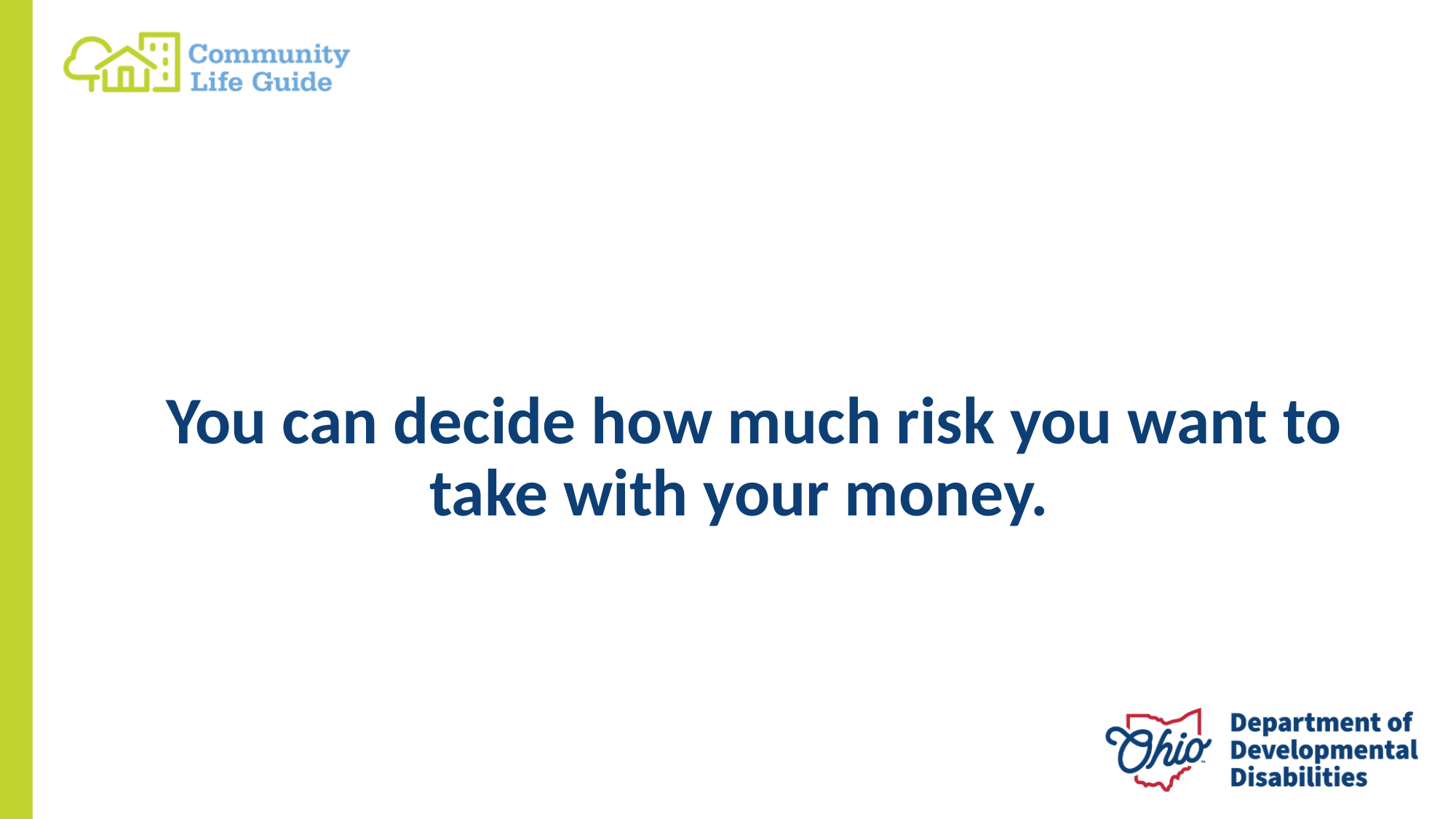

# You can decide how much risk you want to take with your money.